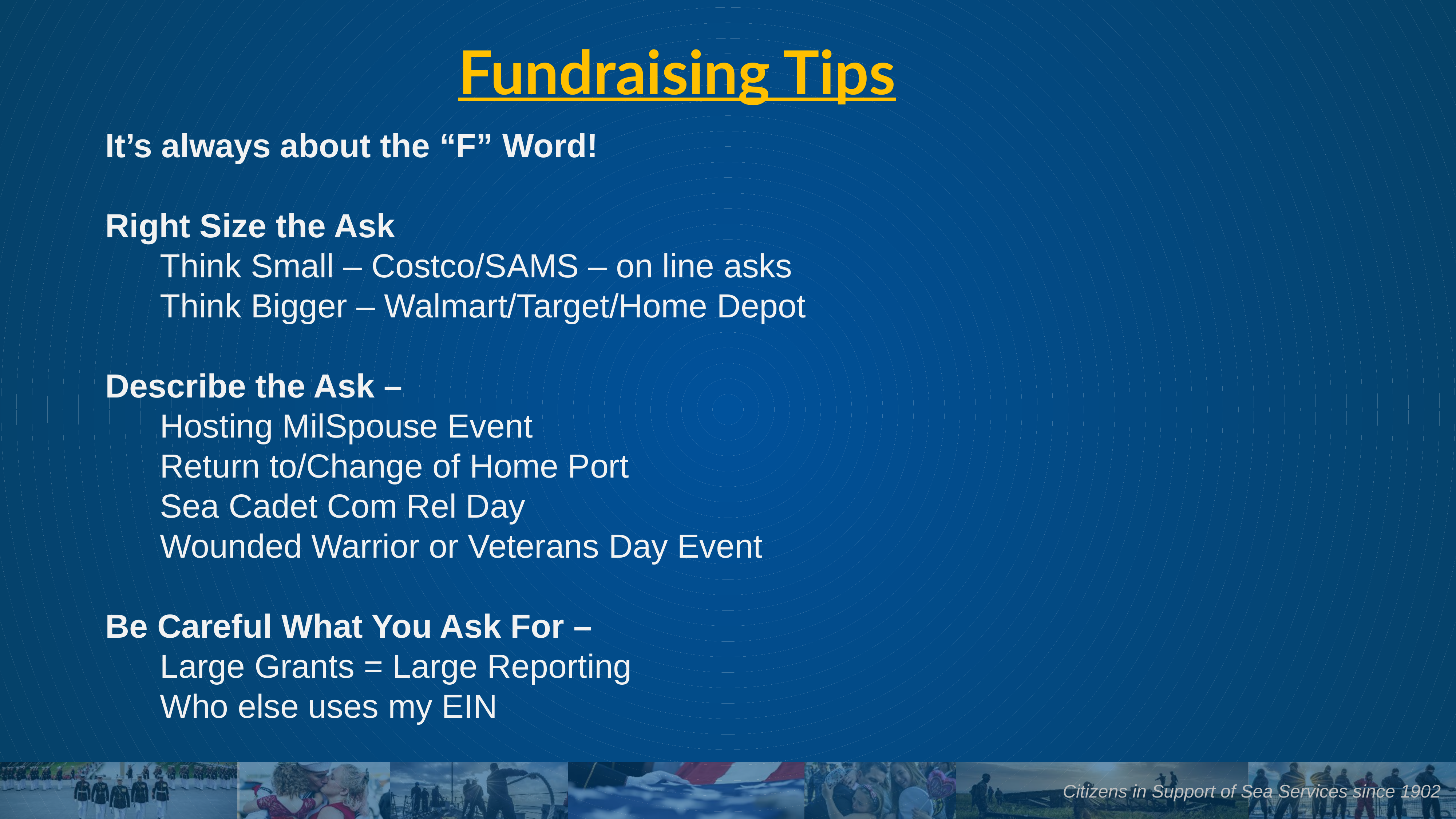

# Fundraising Tips
It’s always about the “F” Word!

Right Size the Ask
	Think Small – Costco/SAMS – on line asks
	Think Bigger – Walmart/Target/Home Depot

Describe the Ask –
	Hosting MilSpouse Event
	Return to/Change of Home Port
 	Sea Cadet Com Rel Day
	Wounded Warrior or Veterans Day Event

Be Careful What You Ask For –
	Large Grants = Large Reporting
	Who else uses my EIN